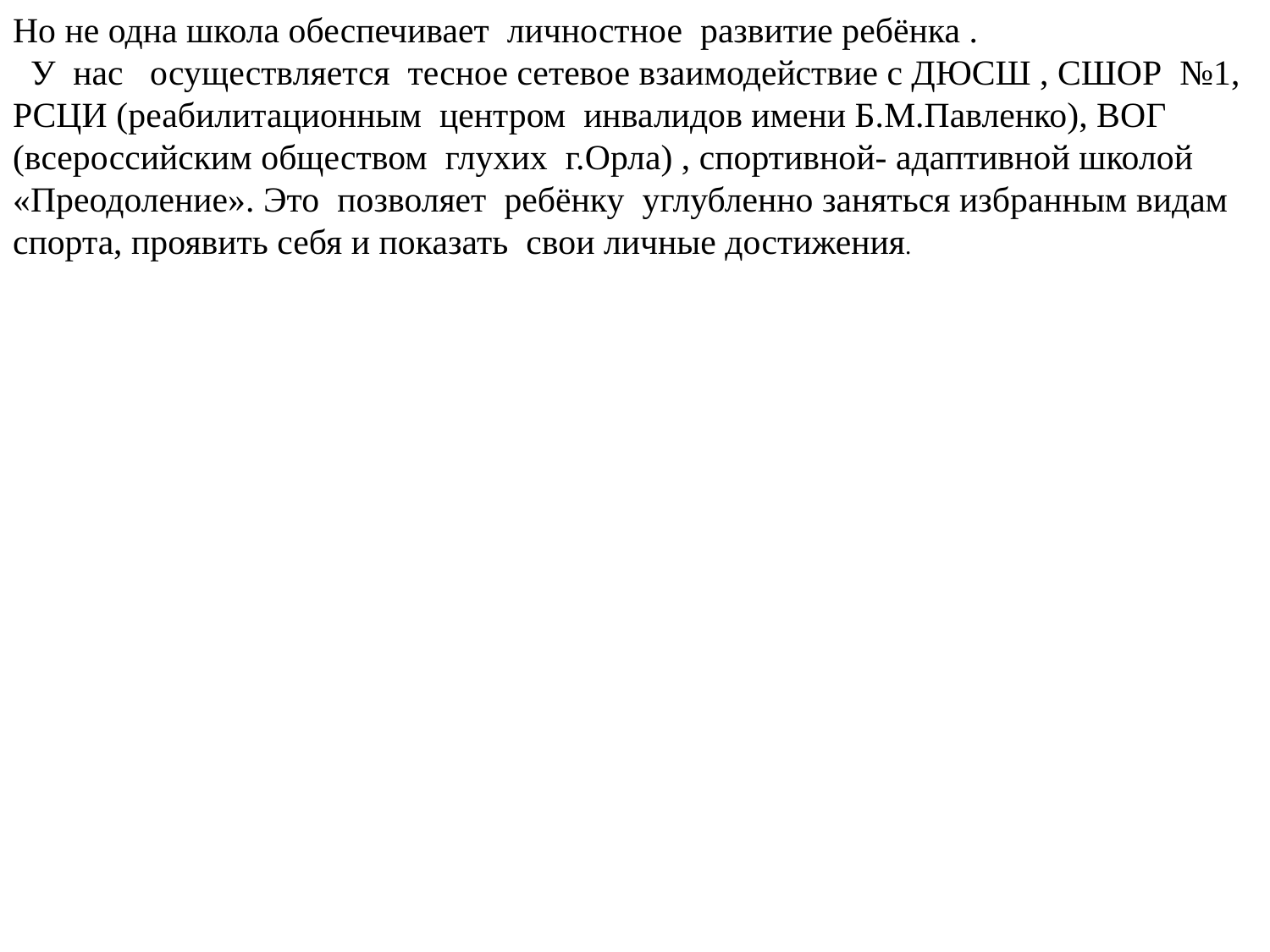

Но не одна школа обеспечивает  личностное  развитие ребёнка .
  У  нас   осуществляется  тесное сетевое взаимодействие с ДЮСШ , СШОР  №1, РСЦИ (реабилитационным  центром  инвалидов имени Б.М.Павленко), ВОГ (всероссийским обществом  глухих  г.Орла) , спортивной- адаптивной школой  «Преодоление». Это  позволяет  ребёнку  углубленно заняться избранным видам спорта, проявить себя и показать  свои личные достижения.